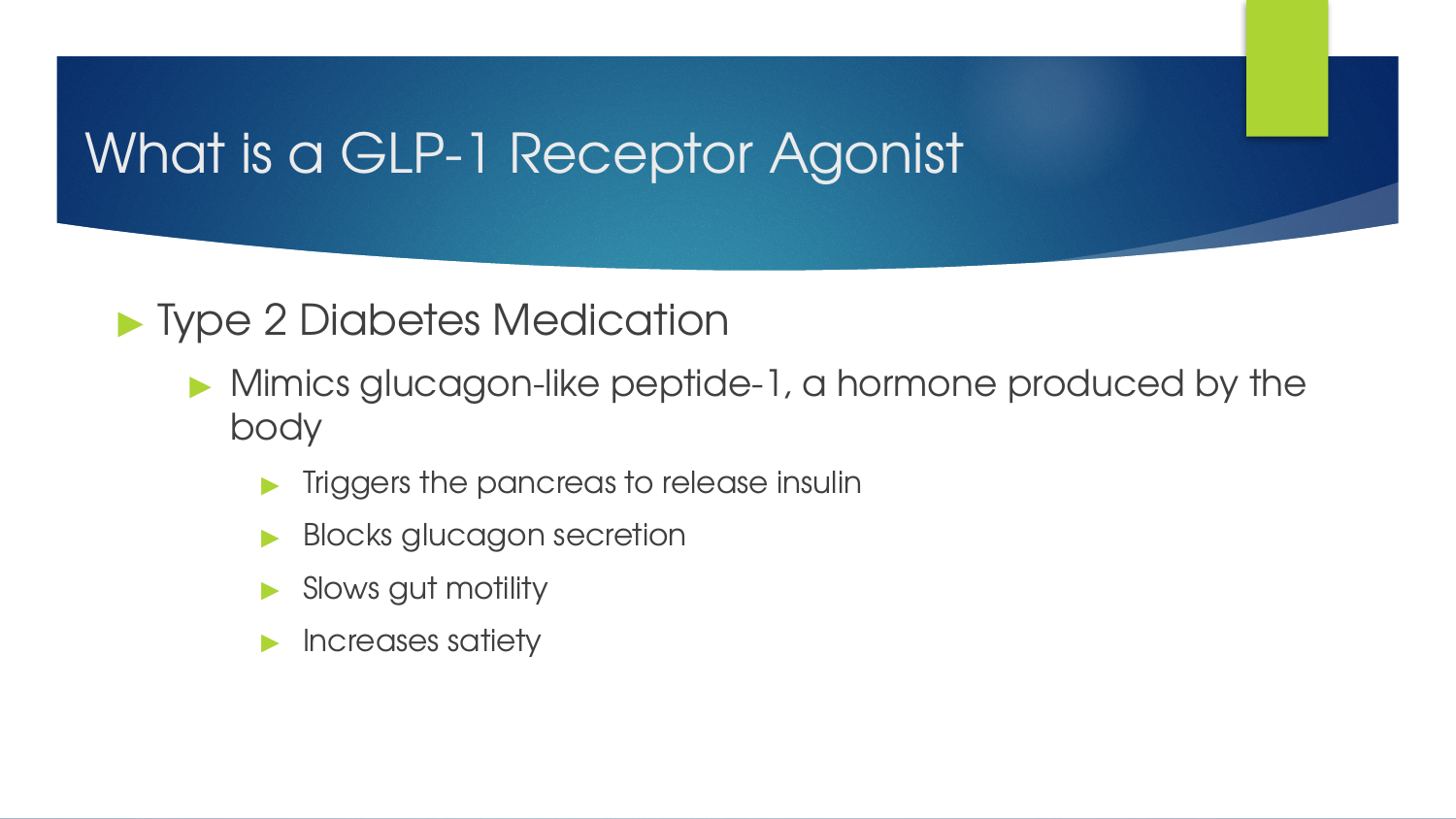

# What is a GLP-1 Receptor Agonist
Type 2 Diabetes Medication
Mimics glucagon-like peptide-1, a hormone produced by the body
Triggers the pancreas to release insulin
Blocks glucagon secretion
Slows gut motility
Increases satiety